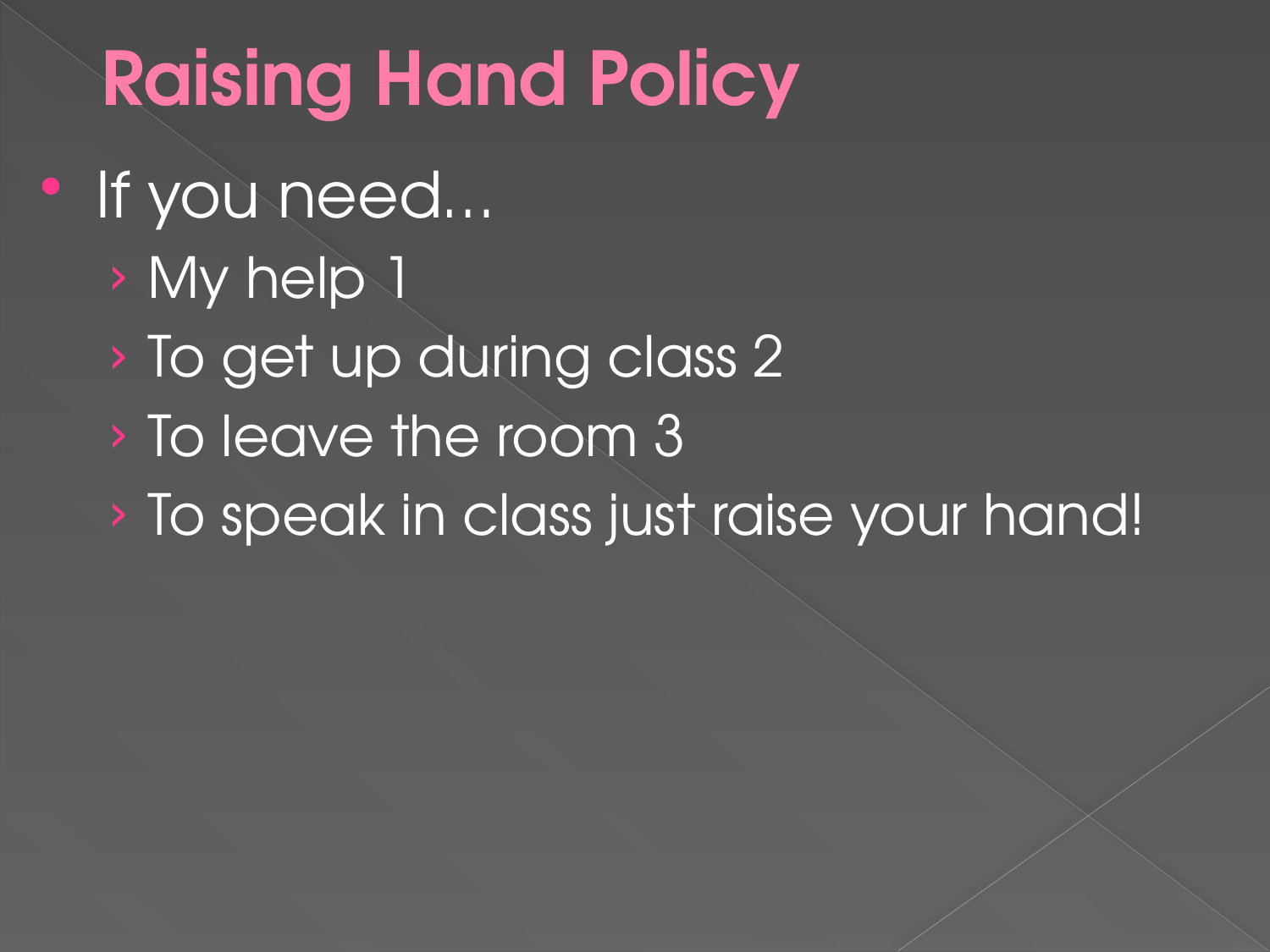

# Raising Hand Policy
If you need…
My help 1
To get up during class 2
To leave the room 3
To speak in class just raise your hand!